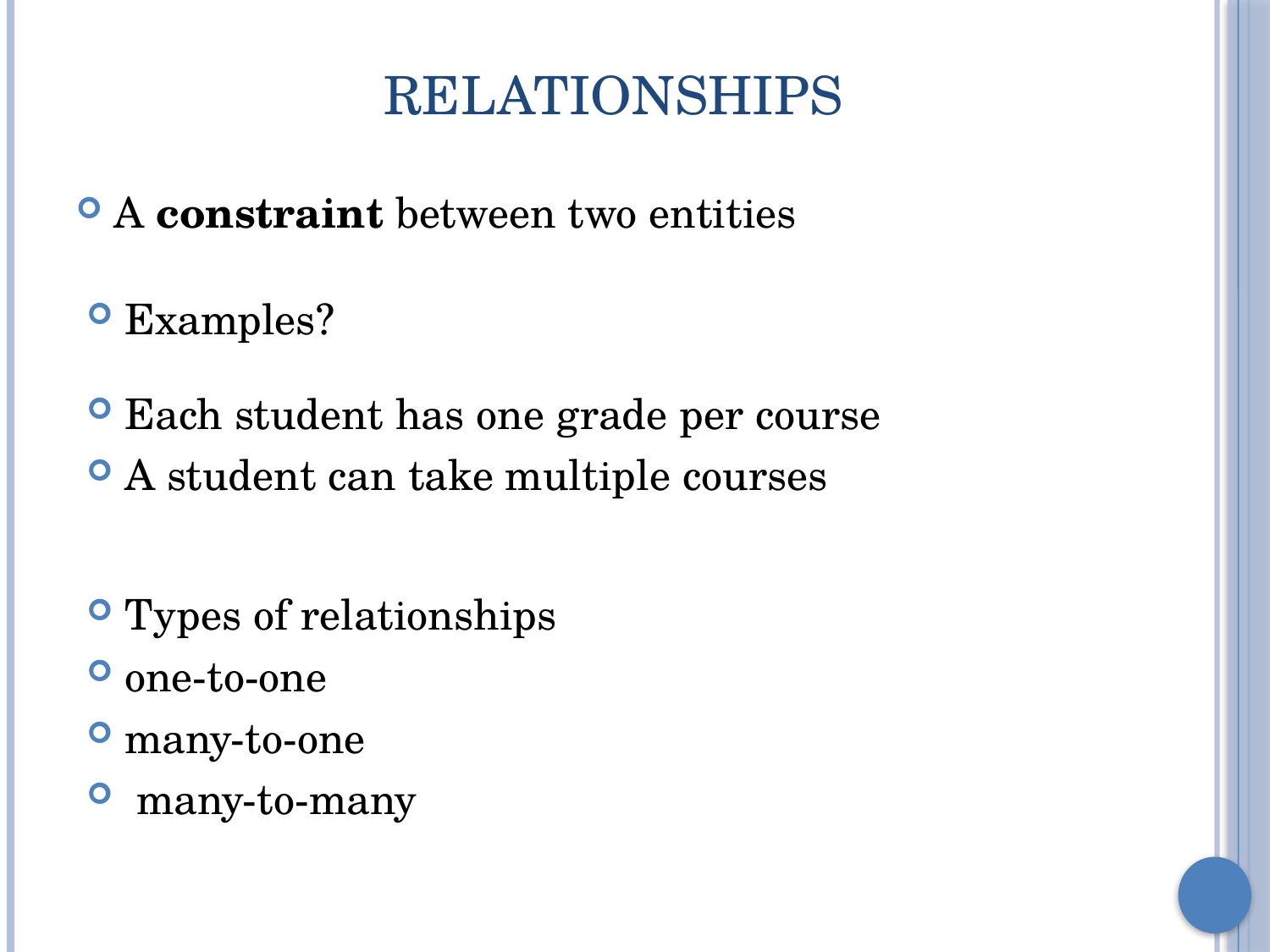

# Relationships
A constraint between two entities

Examples?

Each student has one grade per course
A student can take multiple courses
Types of relationships
one-to-one
many-to-one
 many-to-many